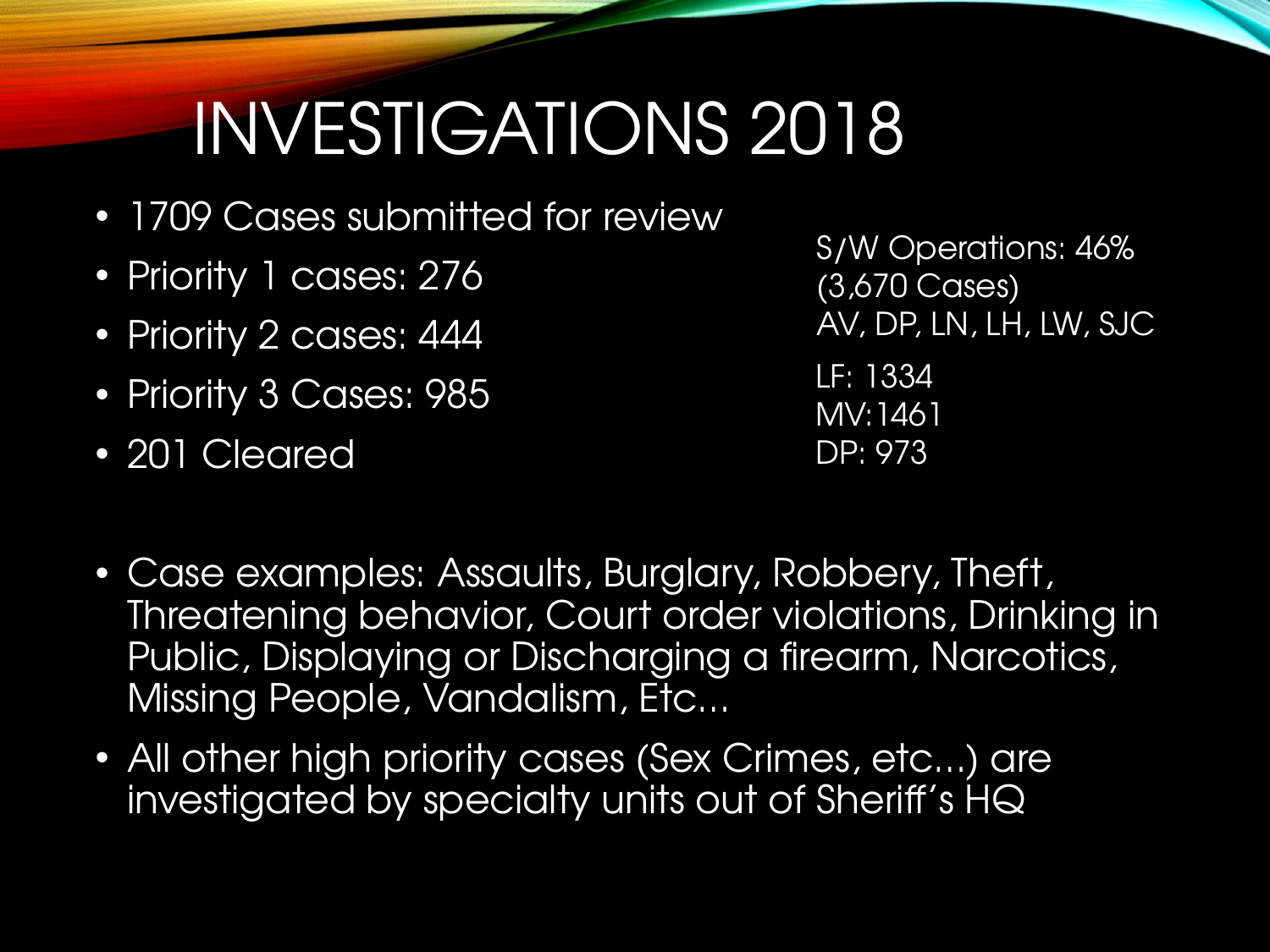

# Investigations 2018
1709 Cases submitted for review
Priority 1 cases: 276
Priority 2 cases: 444
Priority 3 Cases: 985
201 Cleared

Case examples: Assaults, Burglary, Robbery, Theft, Threatening behavior, Court order violations, Drinking in Public, Displaying or Discharging a firearm, Narcotics, Missing People, Vandalism, Etc…
All other high priority cases (Sex Crimes, etc…) are investigated by specialty units out of Sheriff’s HQ
S/W Operations: 46% (3,670 Cases)
AV, DP, LN, LH, LW, SJC
LF: 1334
MV:1461
DP: 973